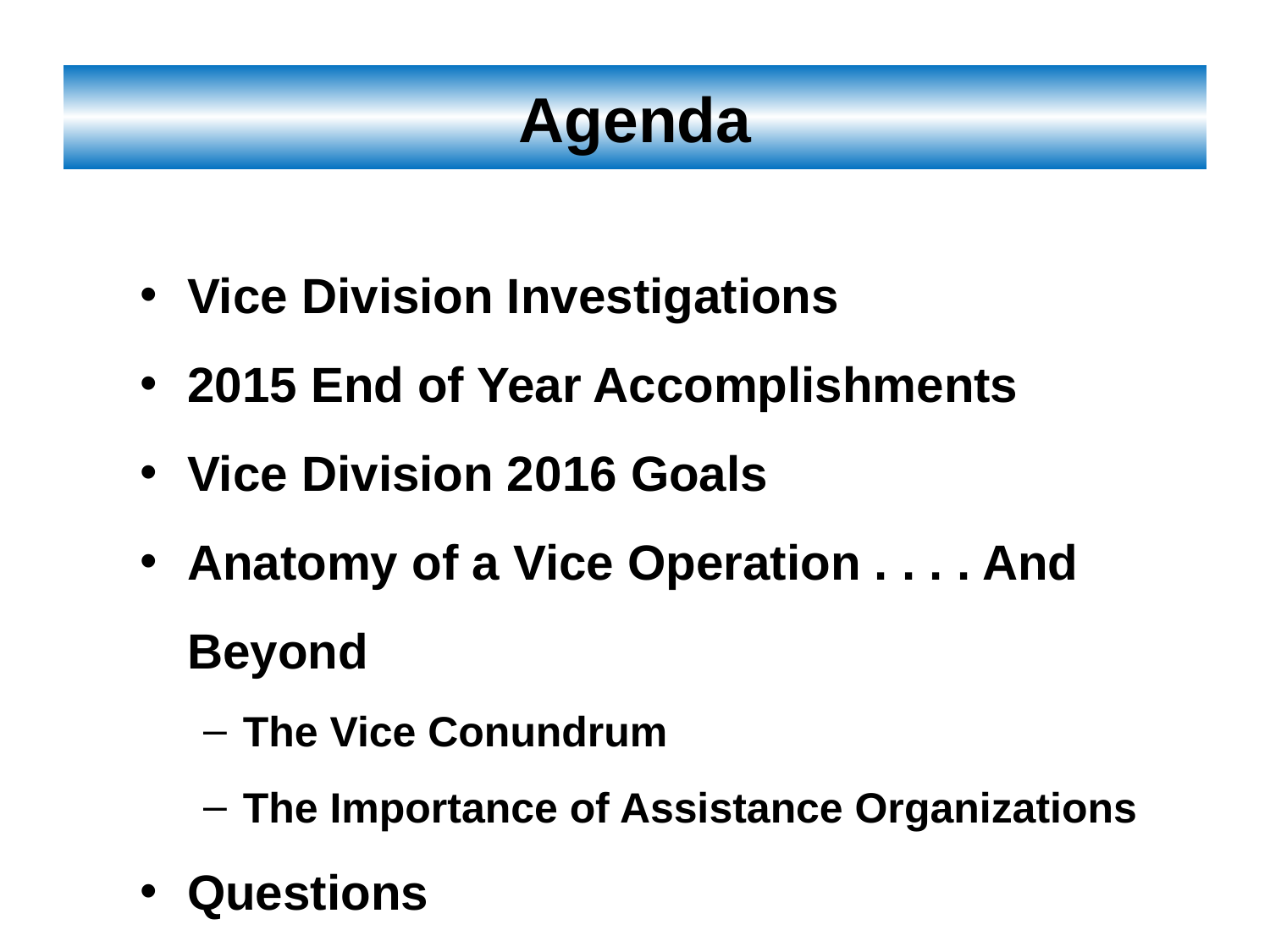

# Agenda
Vice Division Investigations
2015 End of Year Accomplishments
Vice Division 2016 Goals
Anatomy of a Vice Operation . . . . And Beyond
The Vice Conundrum
The Importance of Assistance Organizations
Questions